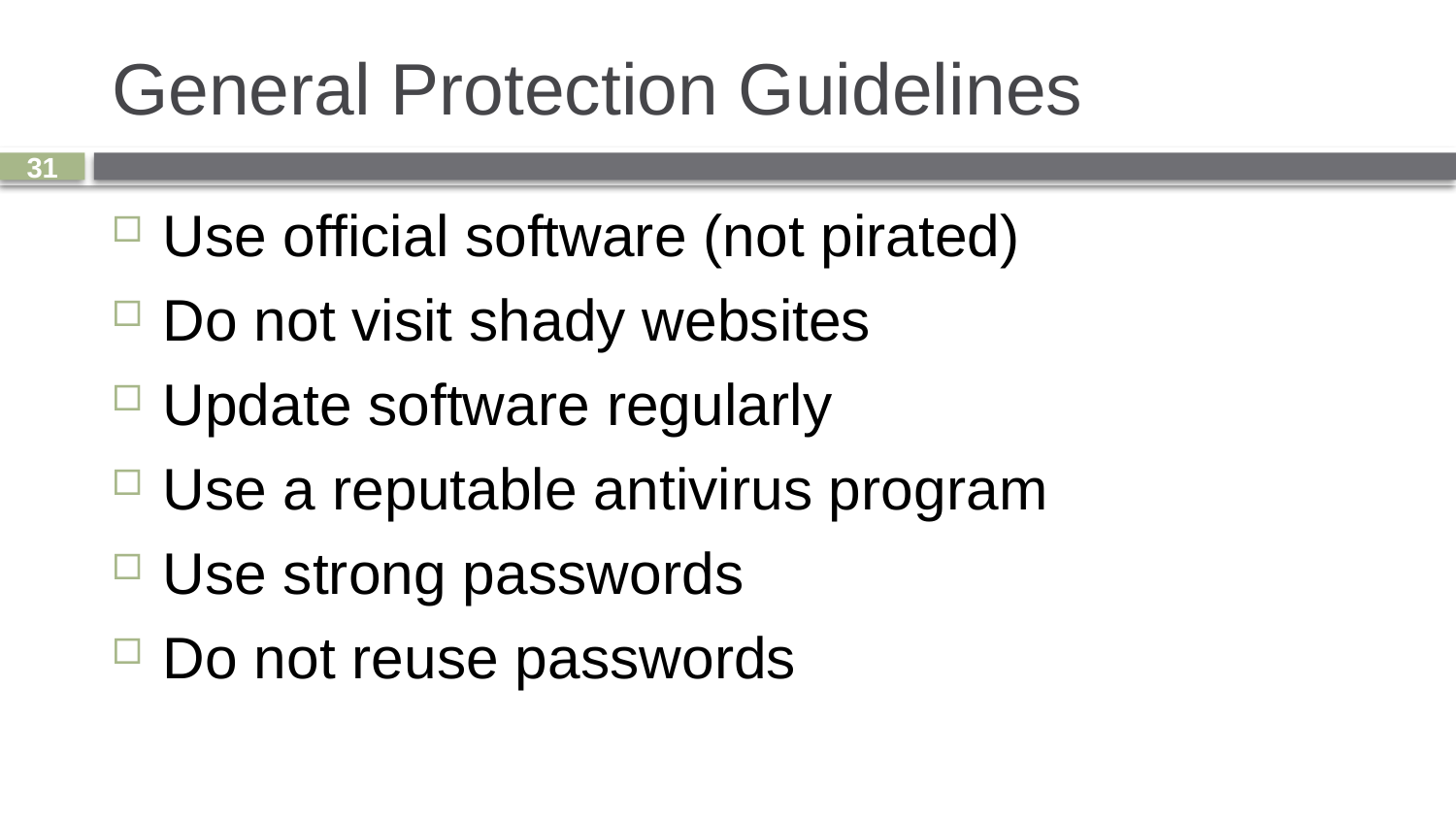

# General Protection Guidelines
31
Use official software (not pirated)
Do not visit shady websites
Update software regularly
Use a reputable antivirus program
Use strong passwords
Do not reuse passwords